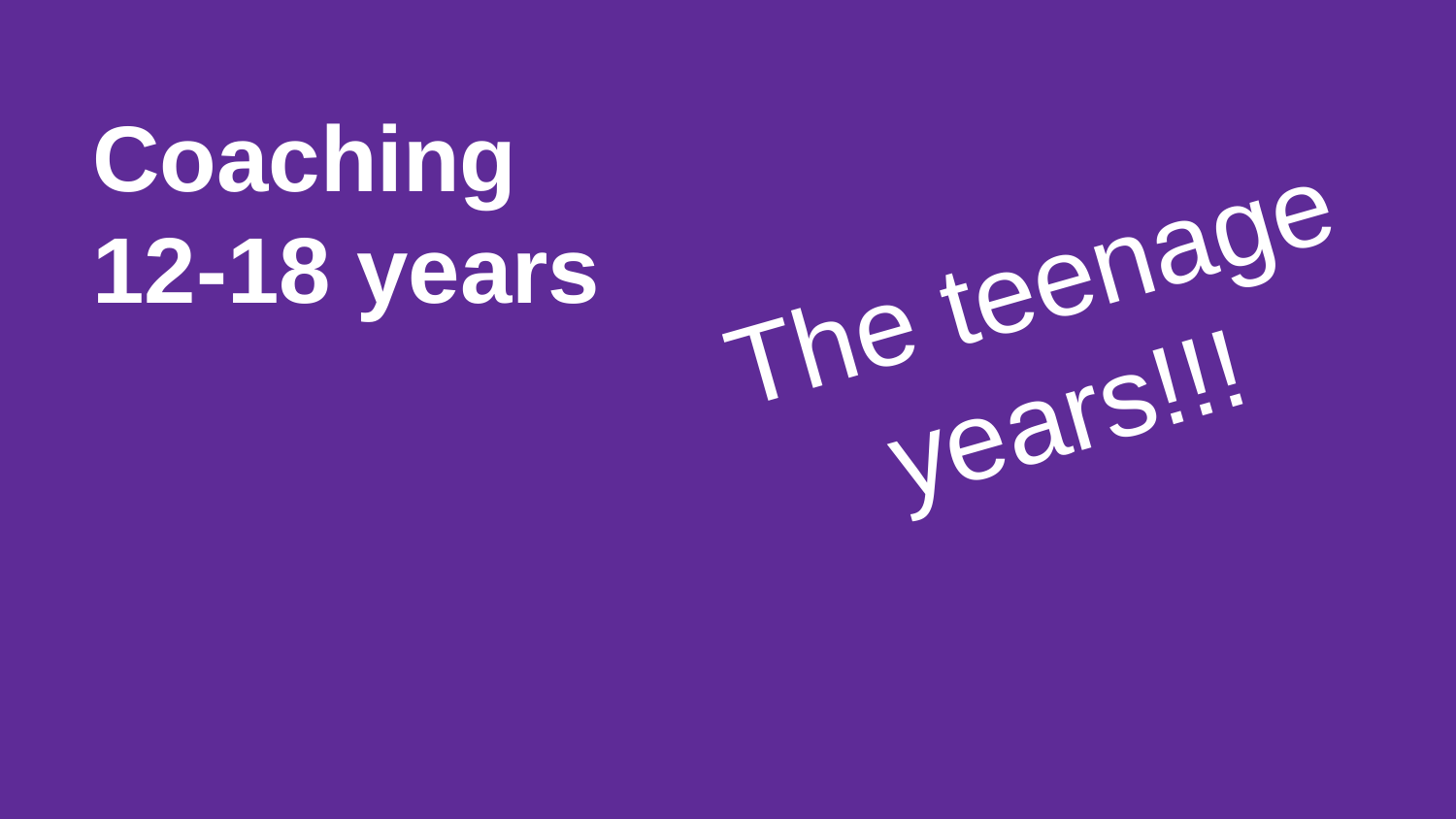

# Coaching
12-18 years
The teenage years!!!